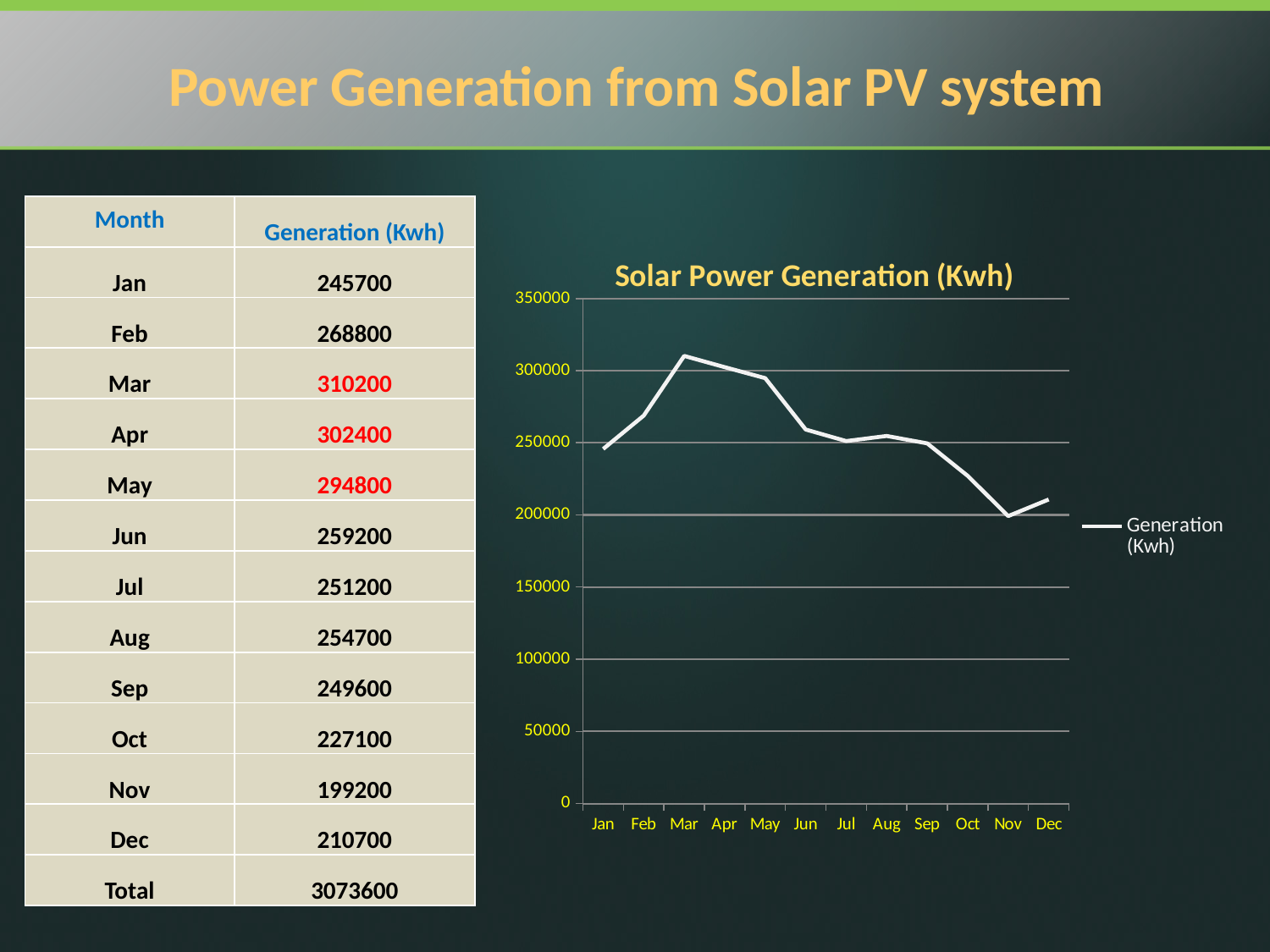

Power Generation from Solar PV system
| Month | Generation (Kwh) |
| --- | --- |
| Jan | 245700 |
| Feb | 268800 |
| Mar | 310200 |
| Apr | 302400 |
| May | 294800 |
| Jun | 259200 |
| Jul | 251200 |
| Aug | 254700 |
| Sep | 249600 |
| Oct | 227100 |
| Nov | 199200 |
| Dec | 210700 |
| Total | 3073600 |

### Chart: Solar Power Generation (Kwh)

| Category | Generation (Kwh) |
|---|---|
| Jan | 245700.0 |
| Feb | 268800.0 |
| Mar | 310200.0 |
| Apr | 302400.0 |
| May | 294800.0 |
| Jun | 259200.0 |
| Jul | 251200.0 |
| Aug | 254700.0 |
| Sep | 249600.0 |
| Oct | 227100.0 |
| Nov | 199200.0 |
| Dec | 210700.0 |